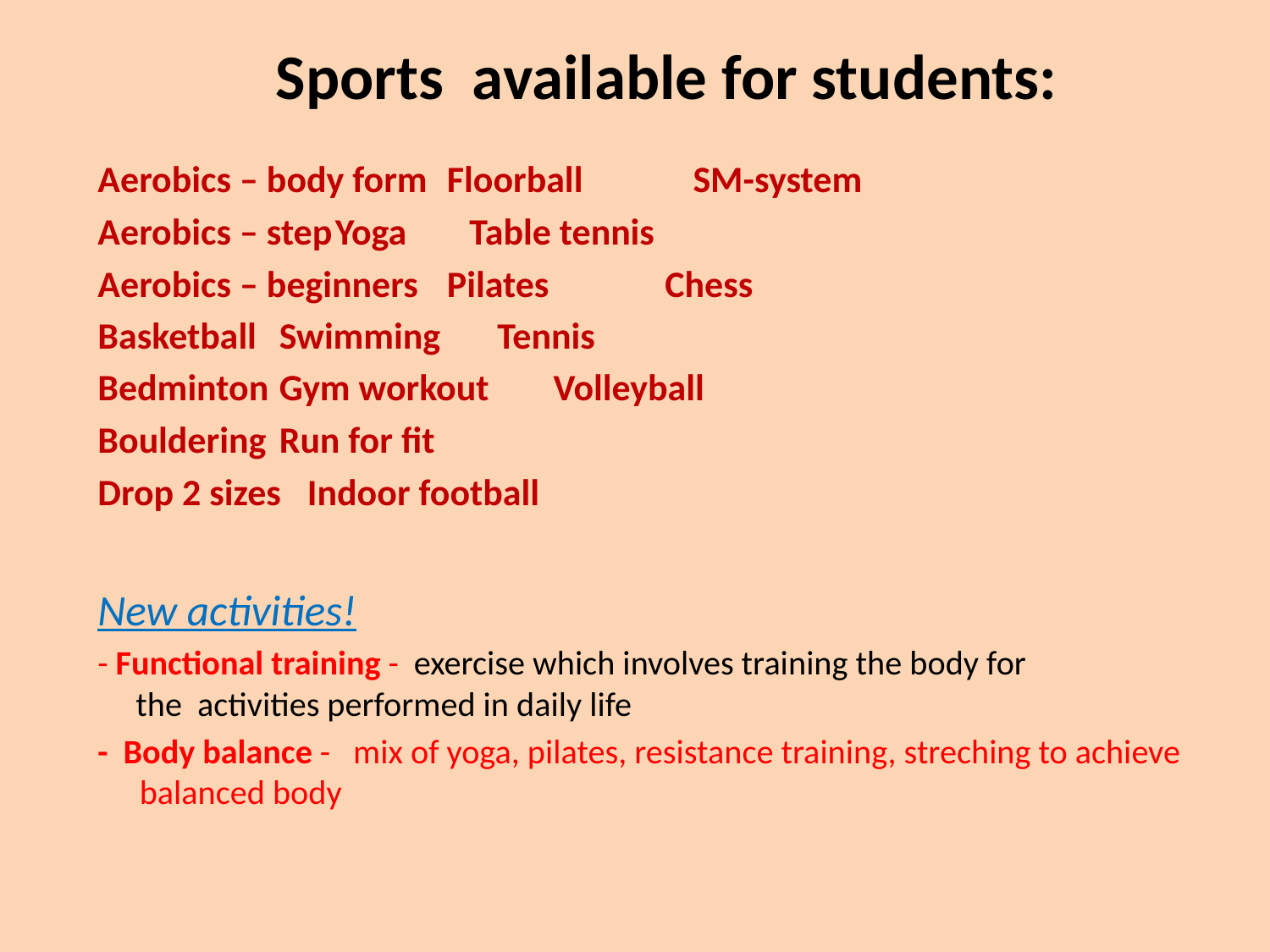

# Sports  available for students:

Aerobics – body form 	Floorball      	      SM-system
Aerobics – step		Yoga		      Table tennis
Aerobics – beginners  	Pilates	     	      Chess
Basketball			Swimming	      Tennis
Bedminton			Gym workout 	      Volleyball
Bouldering			Run for fit
Drop 2 sizes			Indoor football

New activities!
- Functional training -  exercise which involves training the body for 	                           the  activities performed in daily life
-  Body balance -   mix of yoga, pilates, resistance training, streching to achieve balanced body